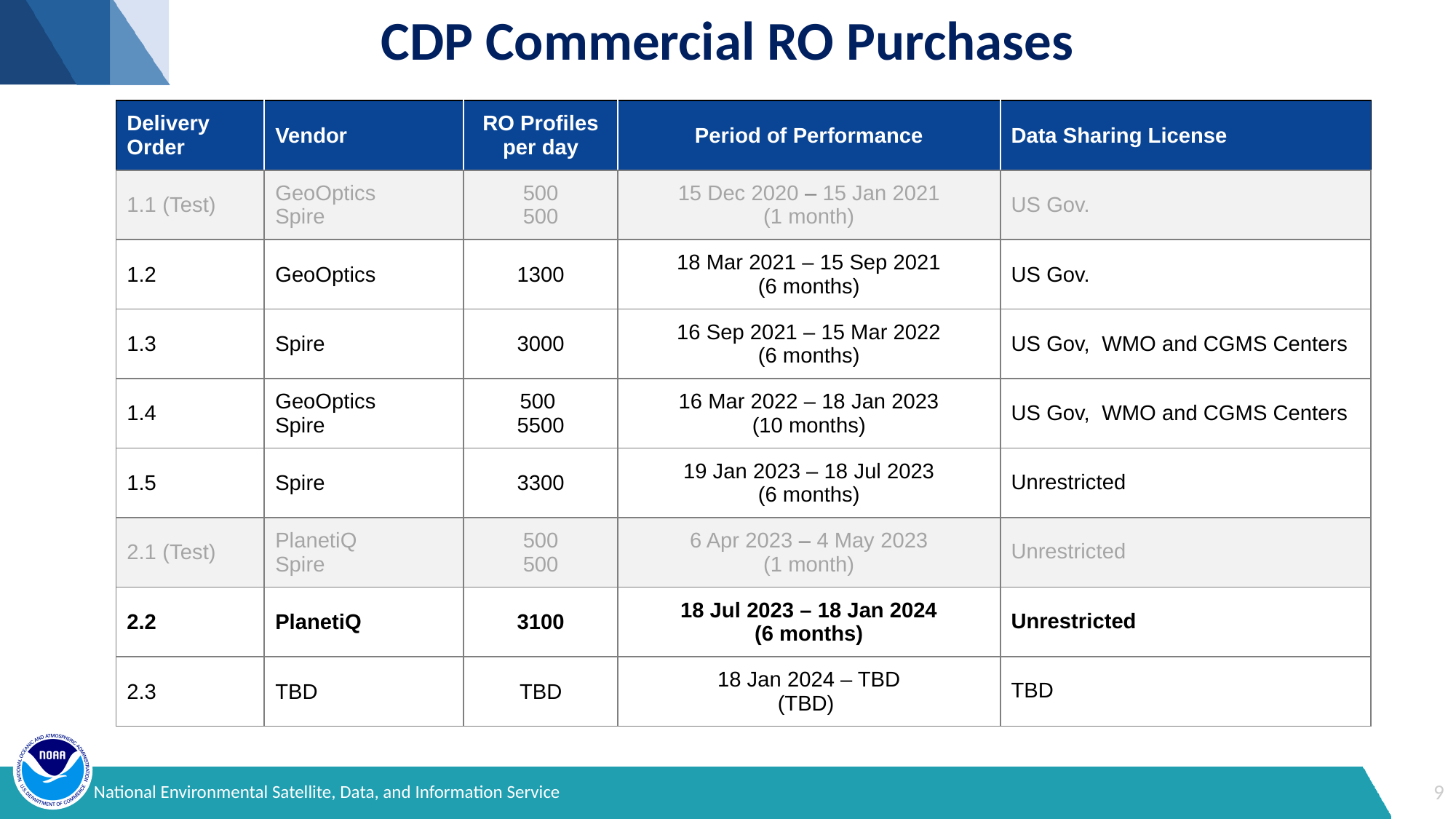

# CDP Commercial RO Purchases
| Delivery Order | Vendor | RO Profiles per day | Period of Performance | Data Sharing License |
| --- | --- | --- | --- | --- |
| 1.1 (Test) | GeoOptics Spire | 500 500 | 15 Dec 2020 – 15 Jan 2021 (1 month) | US Gov. |
| 1.2 | GeoOptics | 1300 | 18 Mar 2021 – 15 Sep 2021 (6 months) | US Gov. |
| 1.3 | Spire | 3000 | 16 Sep 2021 – 15 Mar 2022 (6 months) | US Gov, WMO and CGMS Centers |
| 1.4 | GeoOptics Spire | 500 5500 | 16 Mar 2022 – 18 Jan 2023 (10 months) | US Gov, WMO and CGMS Centers |
| 1.5 | Spire | 3300 | 19 Jan 2023 – 18 Jul 2023 (6 months) | Unrestricted |
| 2.1 (Test) | PlanetiQ Spire | 500 500 | 6 Apr 2023 – 4 May 2023 (1 month) | Unrestricted |
| 2.2 | PlanetiQ | 3100 | 18 Jul 2023 – 18 Jan 2024 (6 months) | Unrestricted |
| 2.3 | TBD | TBD | 18 Jan 2024 – TBD (TBD) | TBD |